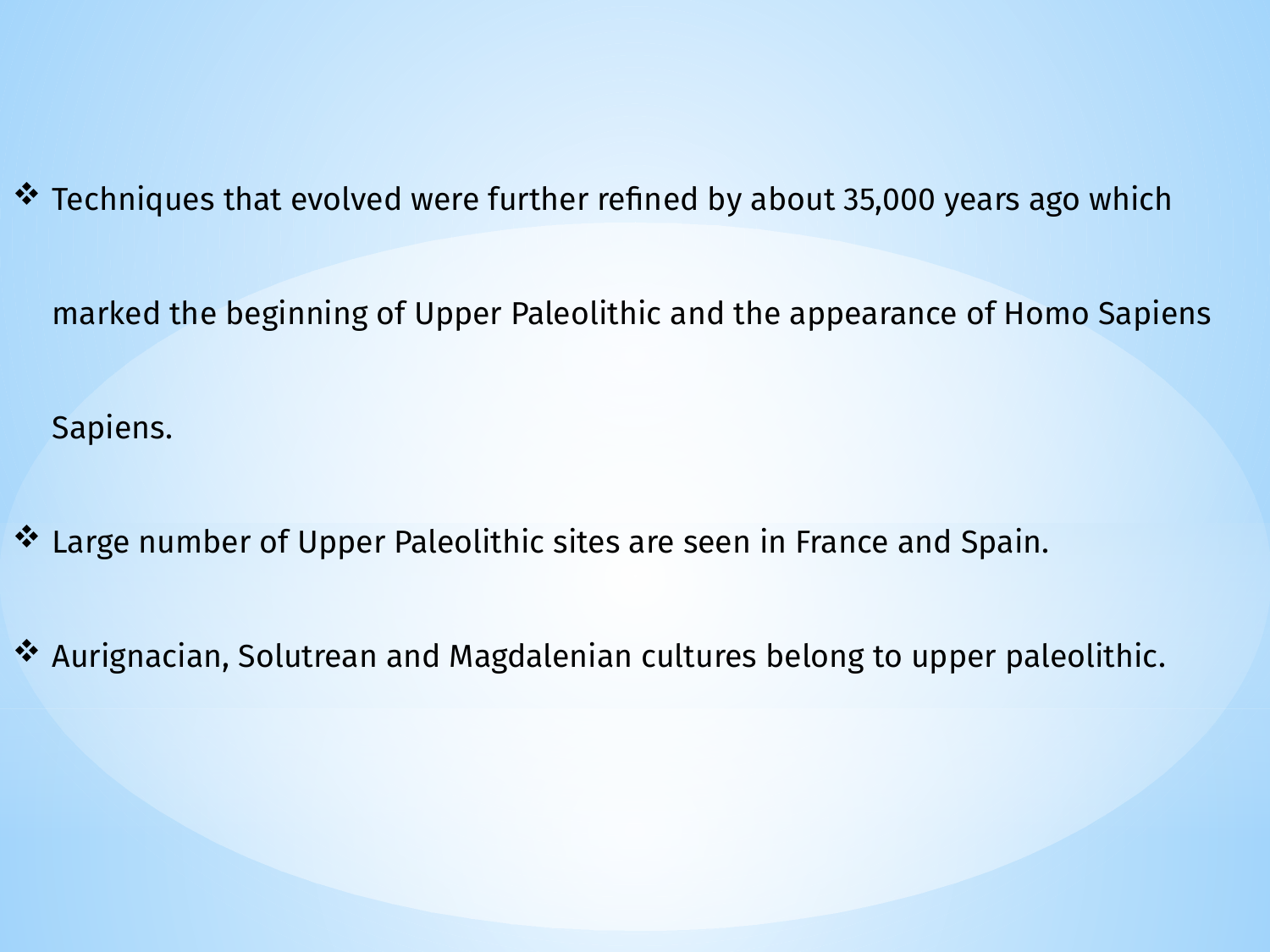

Techniques that evolved were further refined by about 35,000 years ago which marked the beginning of Upper Paleolithic and the appearance of Homo Sapiens Sapiens.
Large number of Upper Paleolithic sites are seen in France and Spain.
Aurignacian, Solutrean and Magdalenian cultures belong to upper paleolithic.